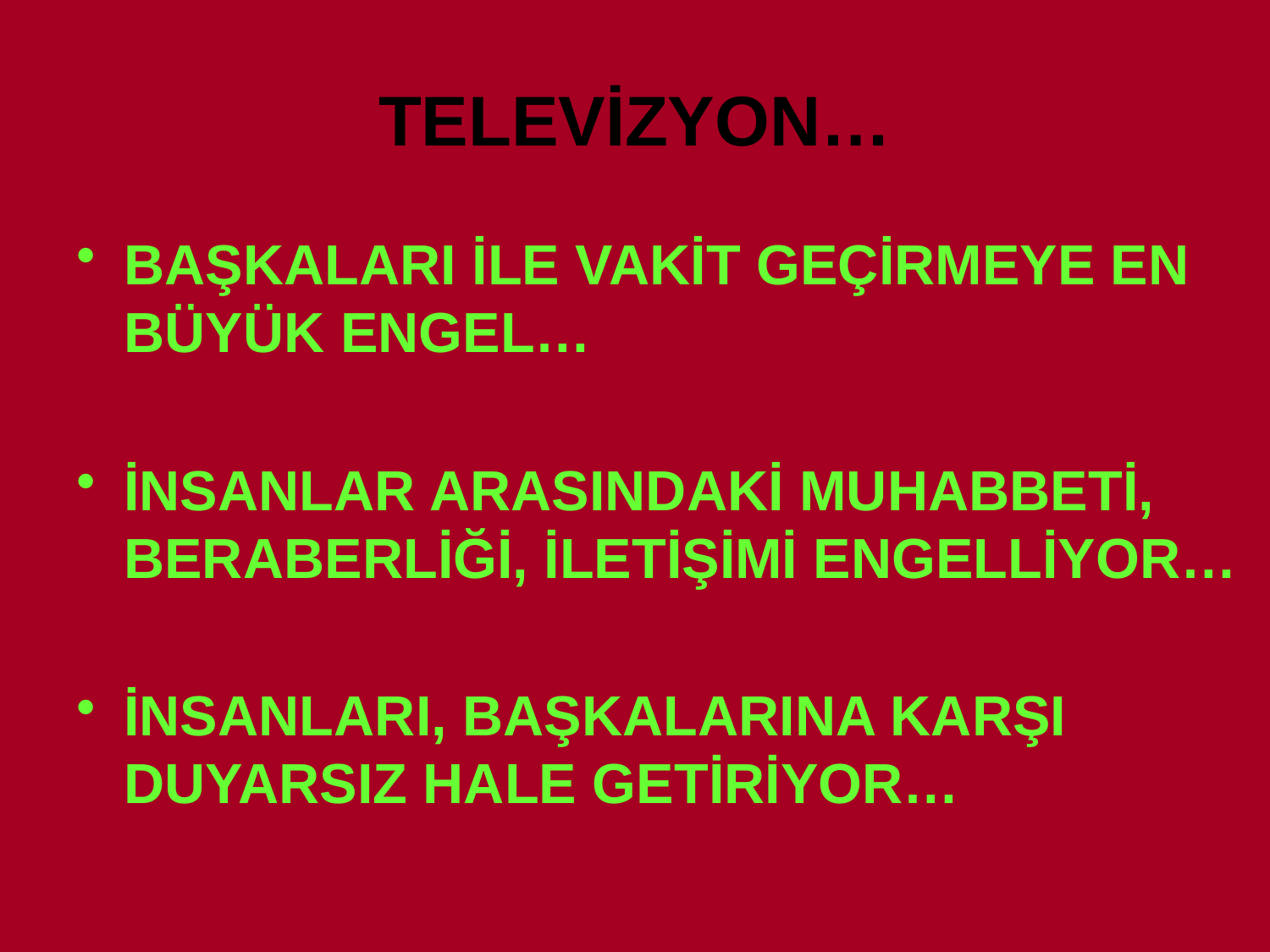

# TELEVİZYON…
BAŞKALARI İLE VAKİT GEÇİRMEYE EN BÜYÜK ENGEL…

İNSANLAR ARASINDAKİ MUHABBETİ, BERABERLİĞİ, İLETİŞİMİ ENGELLİYOR…

İNSANLARI, BAŞKALARINA KARŞI DUYARSIZ HALE GETİRİYOR…